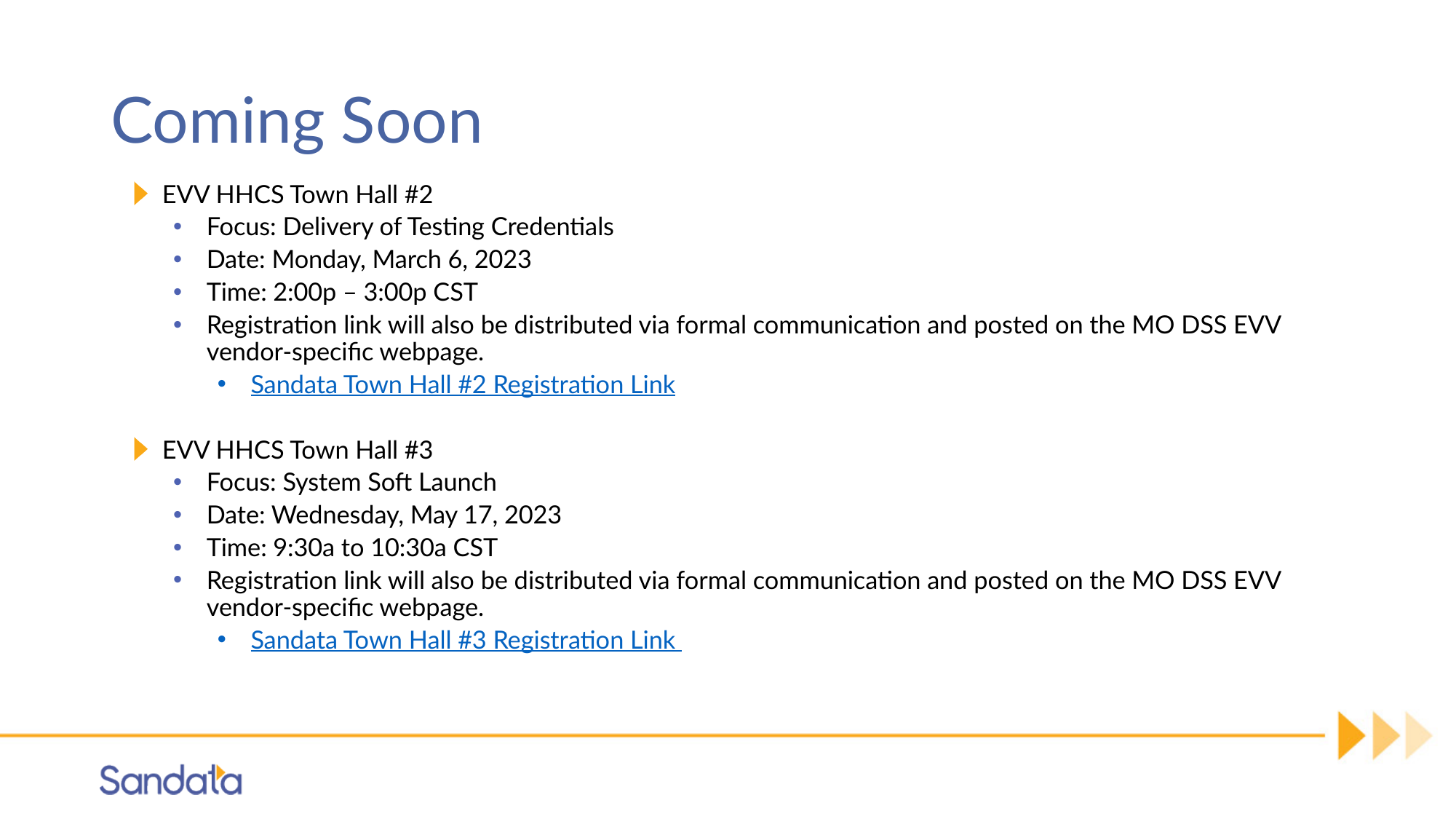

# Coming Soon

EVV HHCS Town Hall #2
Focus: Delivery of Testing Credentials
Date: Monday, March 6, 2023
Time: 2:00p – 3:00p CST
Registration link will also be distributed via formal communication and posted on the MO DSS EVV vendor-specific webpage.
Sandata Town Hall #2 Registration Link

EVV HHCS Town Hall #3
Focus: System Soft Launch
Date: Wednesday, May 17, 2023
Time: 9:30a to 10:30a CST
Registration link will also be distributed via formal communication and posted on the MO DSS EVV vendor-specific webpage.
Sandata Town Hall #3 Registration Link